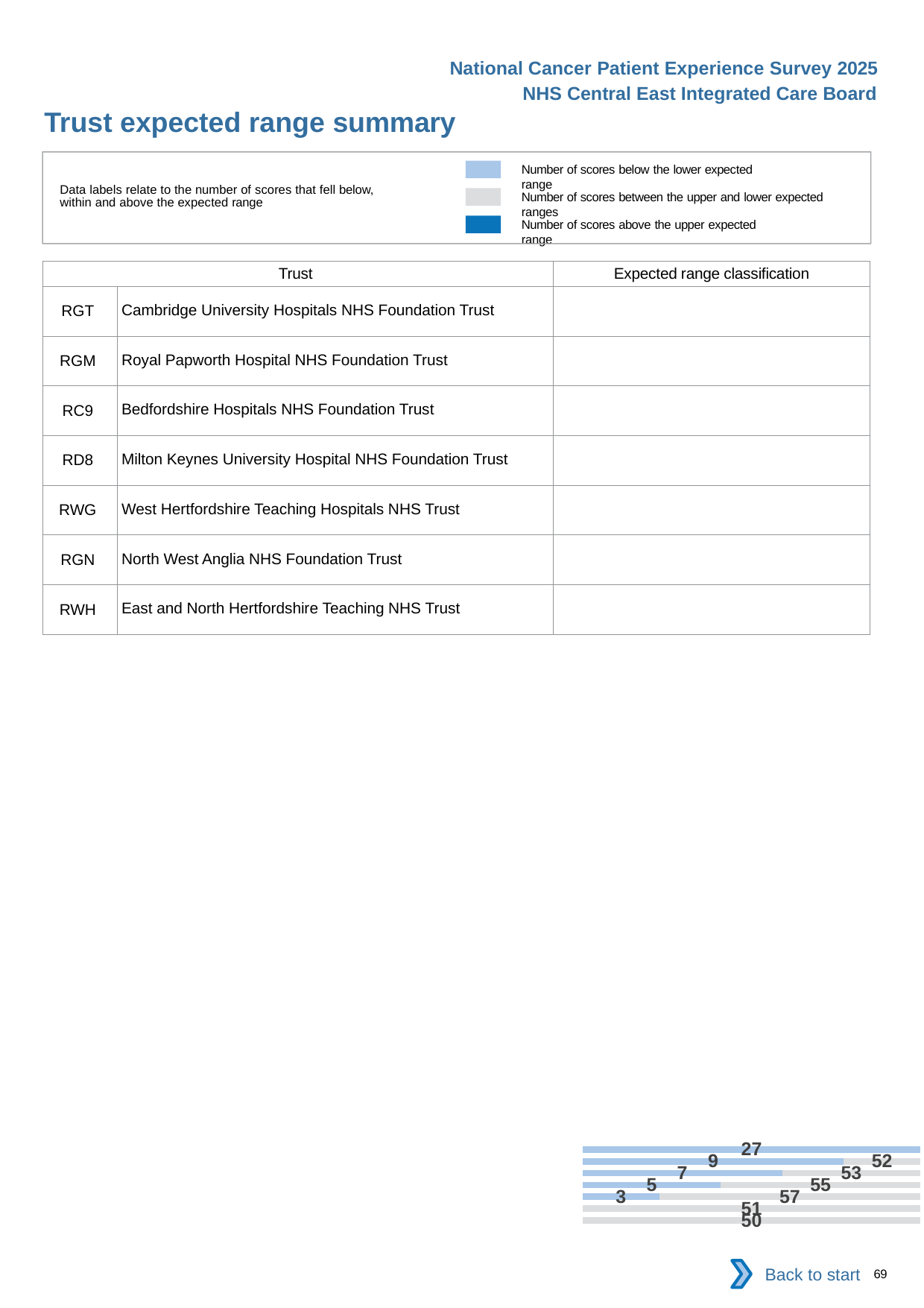

National Cancer Patient Experience Survey 2025
NHS Central East Integrated Care Board
Trust expected range summary

[unsupported chart]

Number of scores below the lower expected range

Data labels relate to the number of scores that fell below, within and above the expected range
Number of scores between the upper and lower expected ranges

Number of scores above the upper expected range

| Trust |  | Expected range classification |
| --- | --- | --- |
| RGT | Cambridge University Hospitals NHS Foundation Trust |  |
| RGM | Royal Papworth Hospital NHS Foundation Trust |  |
| RC9 | Bedfordshire Hospitals NHS Foundation Trust |  |
| RD8 | Milton Keynes University Hospital NHS Foundation Trust |  |
| RWG | West Hertfordshire Teaching Hospitals NHS Trust |  |
| RGN | North West Anglia NHS Foundation Trust |  |
| RWH | East and North Hertfordshire Teaching NHS Trust |  |
Back to start

69